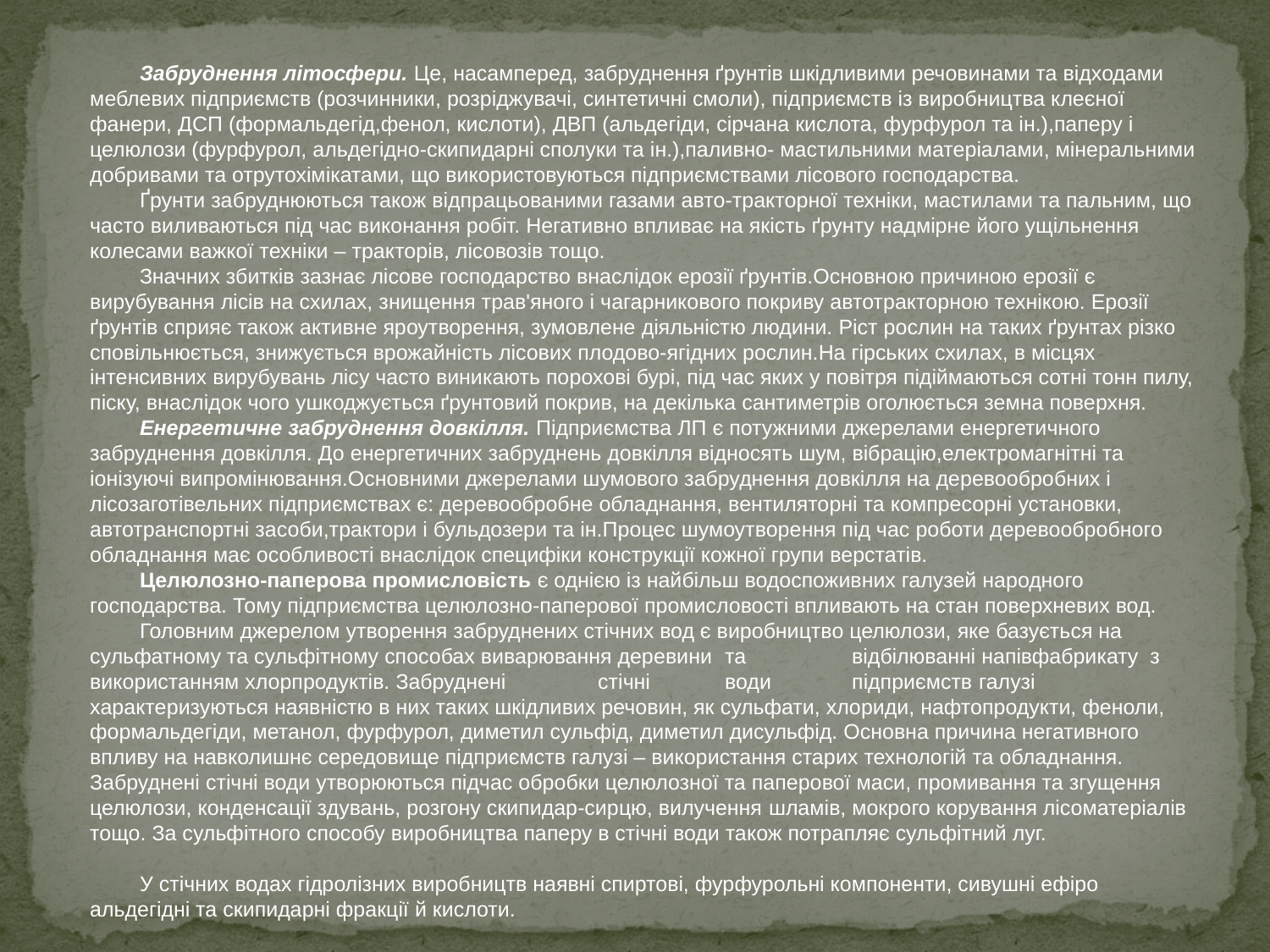

Забруднення літосфери. Це, насамперед, забруднення ґрунтів шкідливими речовинами та відходами меблевих підприємств (розчинники, розріджувачі, синтетичні смоли), підприємств із виробництва клеєної фанери, ДСП (формальдегід,фенол, кислоти), ДВП (альдегіди, сірчана кислота, фурфурол та ін.),паперу і целюлози (фурфурол, альдегідно-скипидарні сполуки та ін.),паливно- мастильними матеріалами, мінеральними добривами та отрутохімікатами, що використовуються підприємствами лісового господарства.
Ґрунти забруднюються також відпрацьованими газами авто-тракторної техніки, мастилами та пальним, що часто виливаються під час виконання робіт. Негативно впливає на якість ґрунту надмірне його ущільнення колесами важкої техніки – тракторів, лісовозів тощо.
Значних збитків зазнає лісове господарство внаслідок ерозії ґрунтів.Основною причиною ерозії є вирубування лісів на схилах, знищення трав'яного і чагарникового покриву автотракторною технікою. Ерозії ґрунтів сприяє також активне яроутворення, зумовлене діяльністю людини. Ріст рослин на таких ґрунтах різко сповільнюється, знижується врожайність лісових плодово-ягідних рослин.На гірських схилах, в місцях інтенсивних вирубувань лісу часто виникають порохові бурі, під час яких у повітря підіймаються сотні тонн пилу, піску, внаслідок чого ушкоджується ґрунтовий покрив, на декілька сантиметрів оголюється земна поверхня.
Енергетичне забруднення довкілля. Підприємства ЛП є потужними джерелами енергетичного забруднення довкілля. До енергетичних забруднень довкілля відносять шум, вібрацію,електромагнітні та іонізуючі випромінювання.Основними джерелами шумового забруднення довкілля на деревообробних і лісозаготівельних підприємствах є: деревообробне обладнання, вентиляторні та компресорні установки, автотранспортні засоби,трактори і бульдозери та ін.Процес шумоутворення під час роботи деревообробного обладнання має особливості внаслідок специфіки конструкції кожної групи верстатів.
Целюлозно-паперова промисловість є однією із найбільш водоспоживних галузей народного господарства. Тому підприємства целюлозно-паперової промисловості впливають на стан поверхневих вод.
Головним джерелом утворення забруднених стічних вод є виробництво целюлози, яке базується на сульфатному та сульфітному способах виварювання деревини	та	відбілюванні напівфабрикату  з використанням хлорпродуктів. Забруднені	стічні	води	підприємств	галузі характеризуються наявністю в них таких шкідливих речовин, як сульфати, хлориди, нафтопродукти, феноли, формальдегіди, метанол, фурфурол, диметил сульфід, диметил дисульфід. Основна причина негативного впливу на навколишнє середовище підприємств галузі – використання старих технологій та обладнання. Забруднені стічні води утворюються підчас обробки целюлозної та паперової маси, промивання та згущення целюлози, конденсації здувань, розгону скипидар-сирцю, вилучення шламів, мокрого корування лісоматеріалів тощо. За сульфітного способу виробництва паперу в стічні води також потрапляє сульфітний луг.
У стічних водах гідролізних виробництв наявні спиртові, фурфурольні компоненти, сивушні ефіро альдегідні та скипидарні фракції й кислоти.